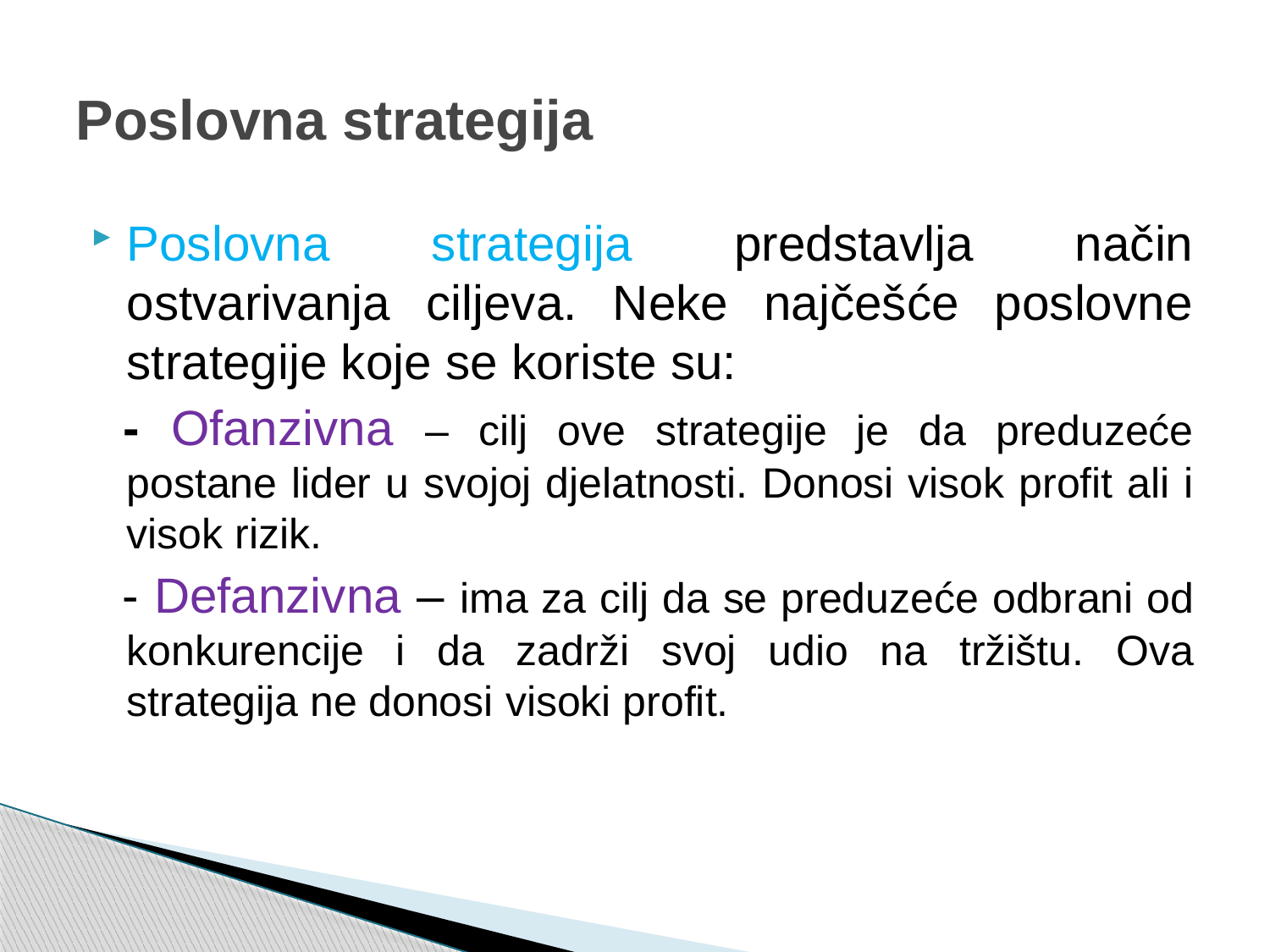

# Poslovna strategija
Poslovna strategija predstavlja način ostvarivanja ciljeva. Neke najčešće poslovne strategije koje se koriste su:
 - Ofanzivna – cilj ove strategije je da preduzeće postane lider u svojoj djelatnosti. Donosi visok profit ali i visok rizik.
  - Defanzivna – ima za cilj da se preduzeće odbrani od konkurencije i da zadrži svoj udio na tržištu. Ova strategija ne donosi visoki profit.